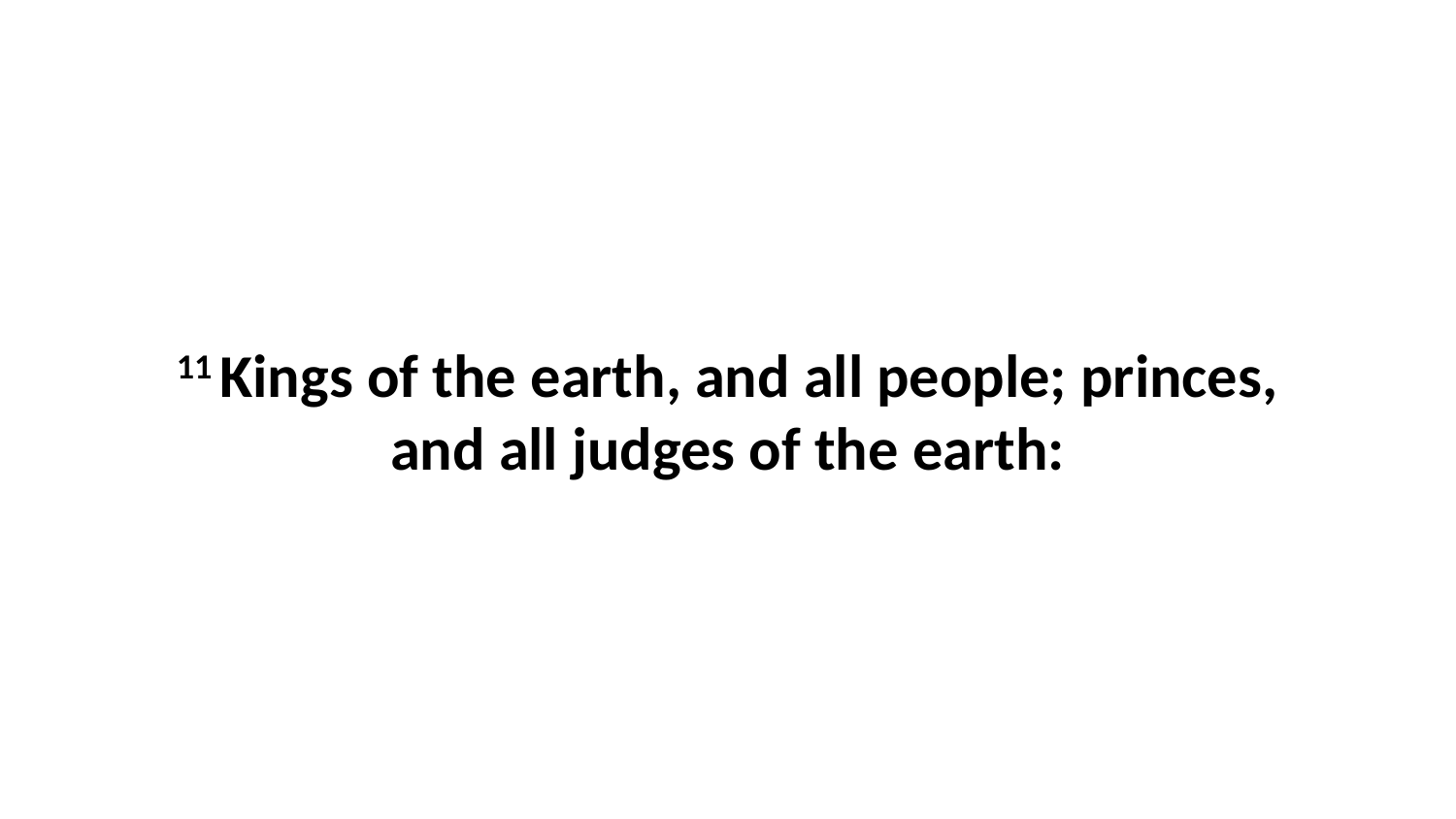

11 Kings of the earth, and all people; princes, and all judges of the earth: